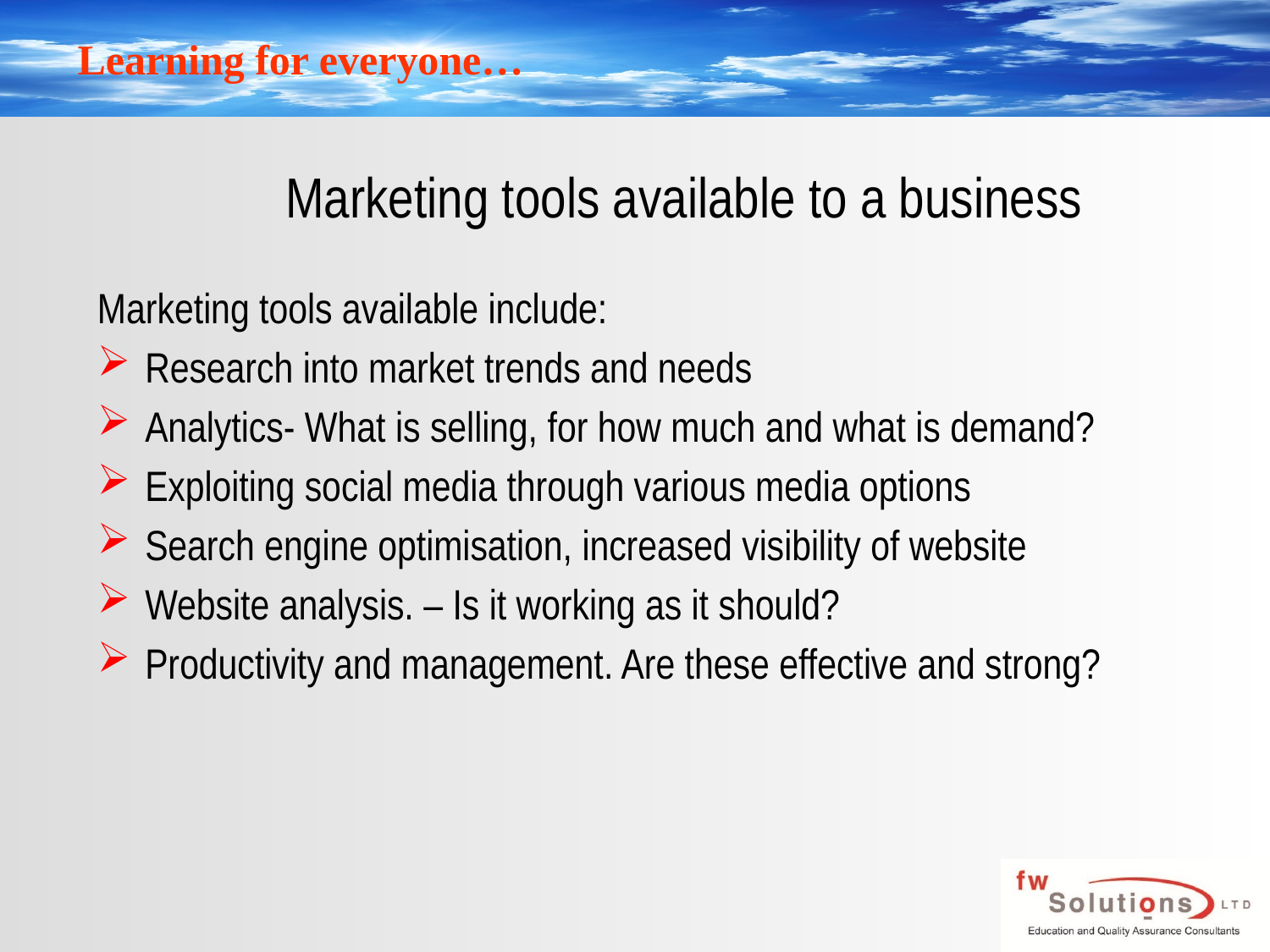

# Marketing tools available to a business
Marketing tools available include:
Research into market trends and needs
Analytics- What is selling, for how much and what is demand?
Exploiting social media through various media options
Search engine optimisation, increased visibility of website
Website analysis. – Is it working as it should?
Productivity and management. Are these effective and strong?